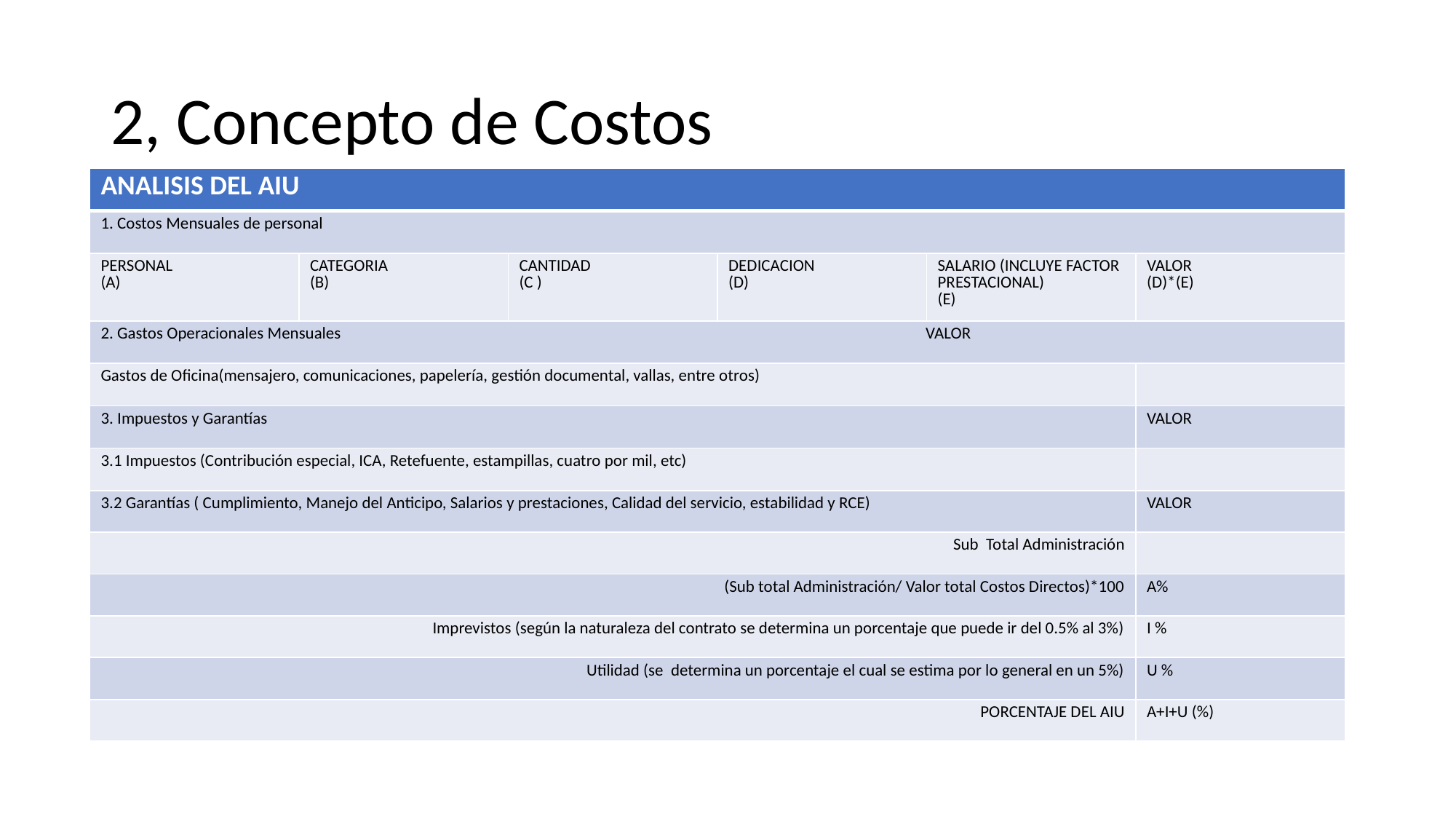

# 2, Concepto de Costos
| ANALISIS DEL AIU |  |  |  |  |  |
| --- | --- | --- | --- | --- | --- |
| 1. Costos Mensuales de personal |  |  |  |  |  |
| PERSONAL (A) | CATEGORIA (B) | CANTIDAD (C ) | DEDICACION (D) | SALARIO (INCLUYE FACTOR PRESTACIONAL) (E) | VALOR (D)\*(E) |
| 2. Gastos Operacionales Mensuales VALOR |  |  |  |  |  |
| Gastos de Oficina(mensajero, comunicaciones, papelería, gestión documental, vallas, entre otros) |  |  |  |  |  |
| 3. Impuestos y Garantías |  |  |  |  | VALOR |
| 3.1 Impuestos (Contribución especial, ICA, Retefuente, estampillas, cuatro por mil, etc) |  |  |  |  |  |
| 3.2 Garantías ( Cumplimiento, Manejo del Anticipo, Salarios y prestaciones, Calidad del servicio, estabilidad y RCE) |  |  |  |  | VALOR |
| Sub Total Administración |  |  |  |  |  |
| (Sub total Administración/ Valor total Costos Directos)\*100 |  |  |  |  | A% |
| Imprevistos (según la naturaleza del contrato se determina un porcentaje que puede ir del 0.5% al 3%) |  |  |  |  | I % |
| Utilidad (se determina un porcentaje el cual se estima por lo general en un 5%) |  |  |  |  | U % |
| PORCENTAJE DEL AIU |  |  |  |  | A+I+U (%) |